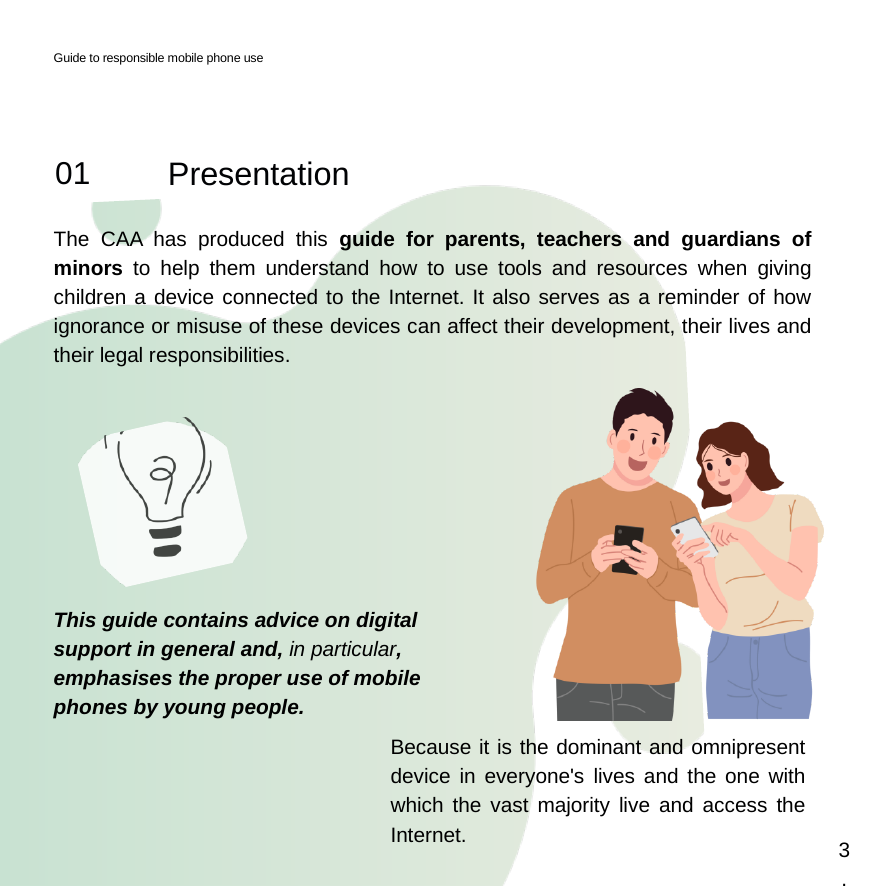

Guide to responsible mobile phone use
Presentation
01

The CAA has produced this guide for parents, teachers and guardians of minors to help them understand how to use tools and resources when giving children a device connected to the Internet. It also serves as a reminder of how ignorance or misuse of these devices can affect their development, their lives and their legal responsibilities.

This guide contains advice on digital support in general and, in particular, emphasises the proper use of mobile phones by young people.
Because it is the dominant and omnipresent device in everyone's lives and the one with which the vast majority live and access the Internet.
3.